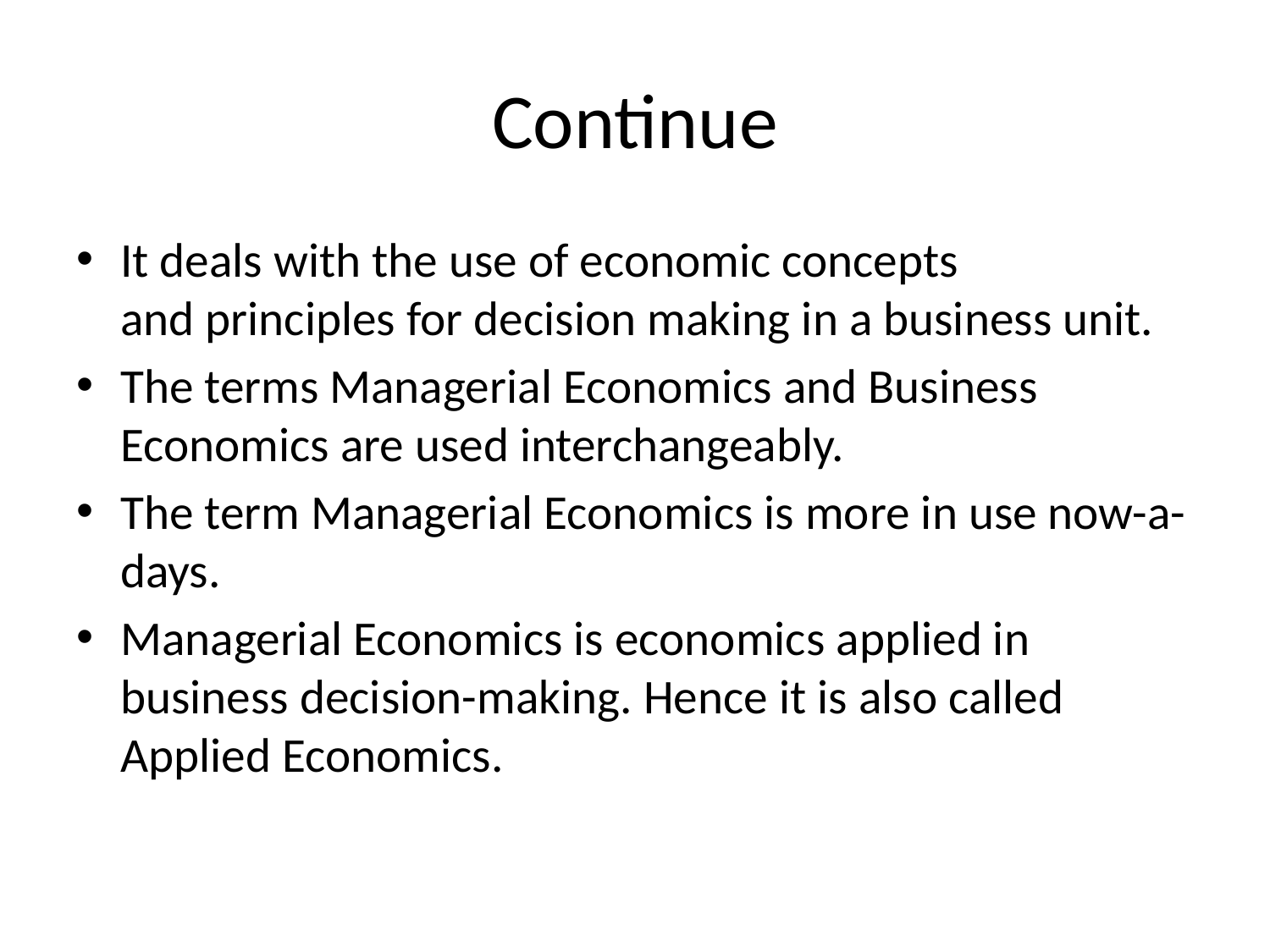

# Continue
It deals with the use of economic concepts
and principles for decision making in a business unit.
The terms Managerial Economics and Business Economics are used interchangeably.
The term Managerial Economics is more in use now-a-days.
Managerial Economics is economics applied in business decision-making. Hence it is also called Applied Economics.